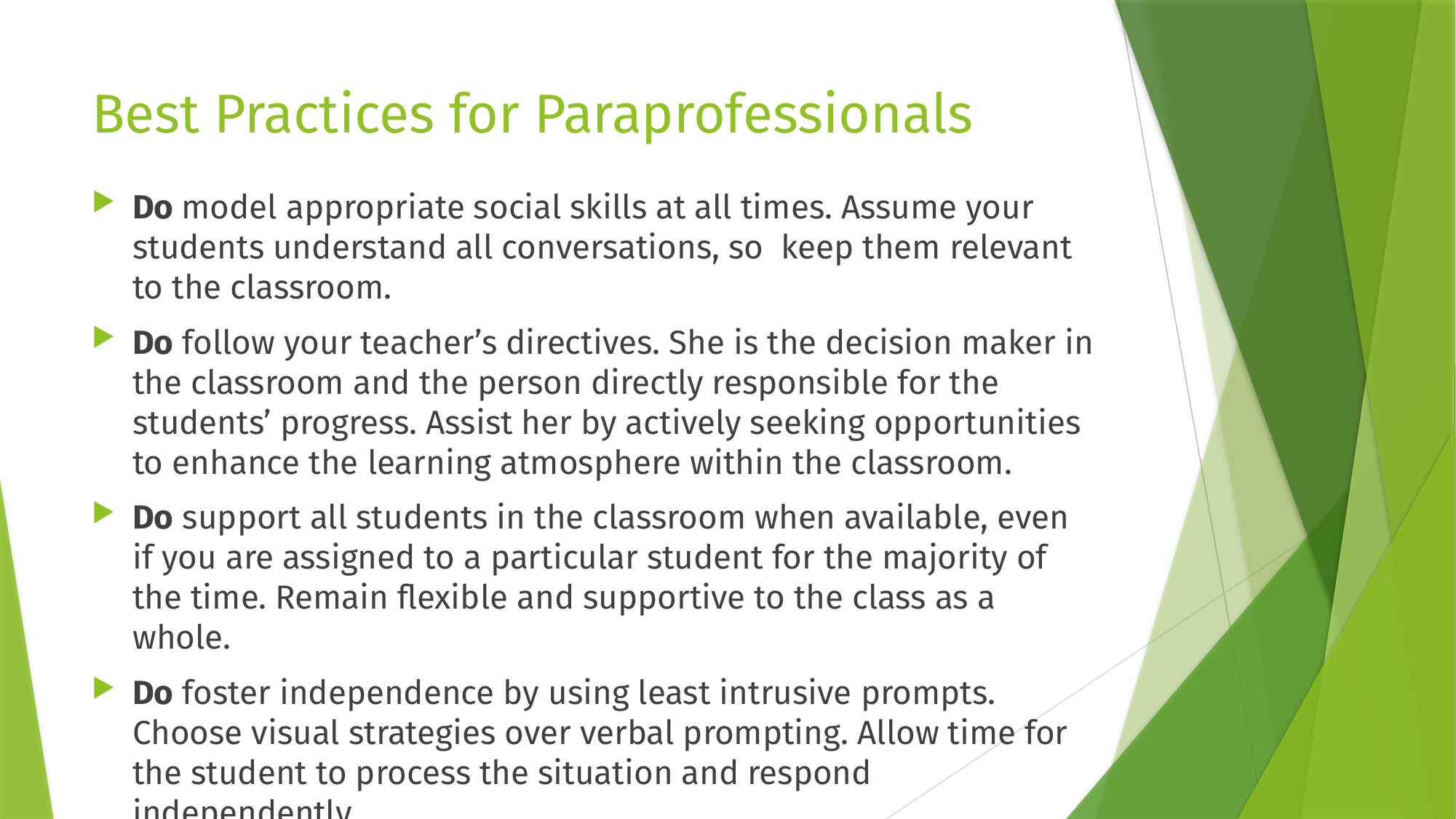

# Best Practices for Paraprofessionals
Do model appropriate social skills at all times. Assume your students understand all conversations, so  keep them relevant to the classroom.
Do follow your teacher’s directives. She is the decision maker in the classroom and the person directly responsible for the students’ progress. Assist her by actively seeking opportunities to enhance the learning atmosphere within the classroom.
Do support all students in the classroom when available, even if you are assigned to a particular student for the majority of the time. Remain flexible and supportive to the class as a whole.
Do foster independence by using least intrusive prompts. Choose visual strategies over verbal prompting. Allow time for the student to process the situation and respond independently.